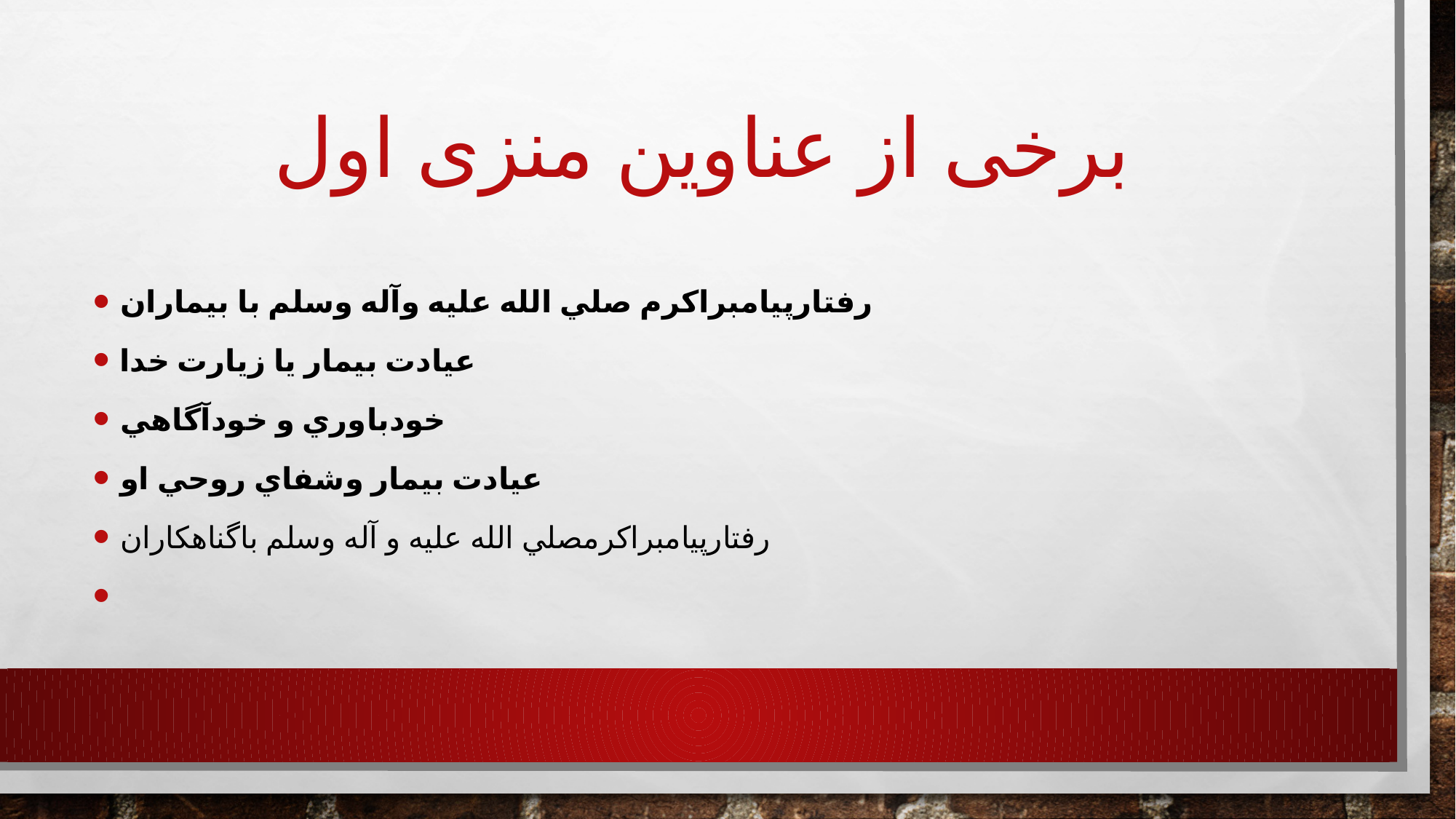

# برخی از عناوین منزی اول
رفتارپيامبراكرم صلي الله عليه وآله وسلم با بيماران
عيادت بيمار يا زيارت خدا
خودباوري و خودآگاهي
عيادت بيمار وشفاي روحي او
رفتارپيامبراكرمصلي الله عليه و آله وسلم باگناهكاران